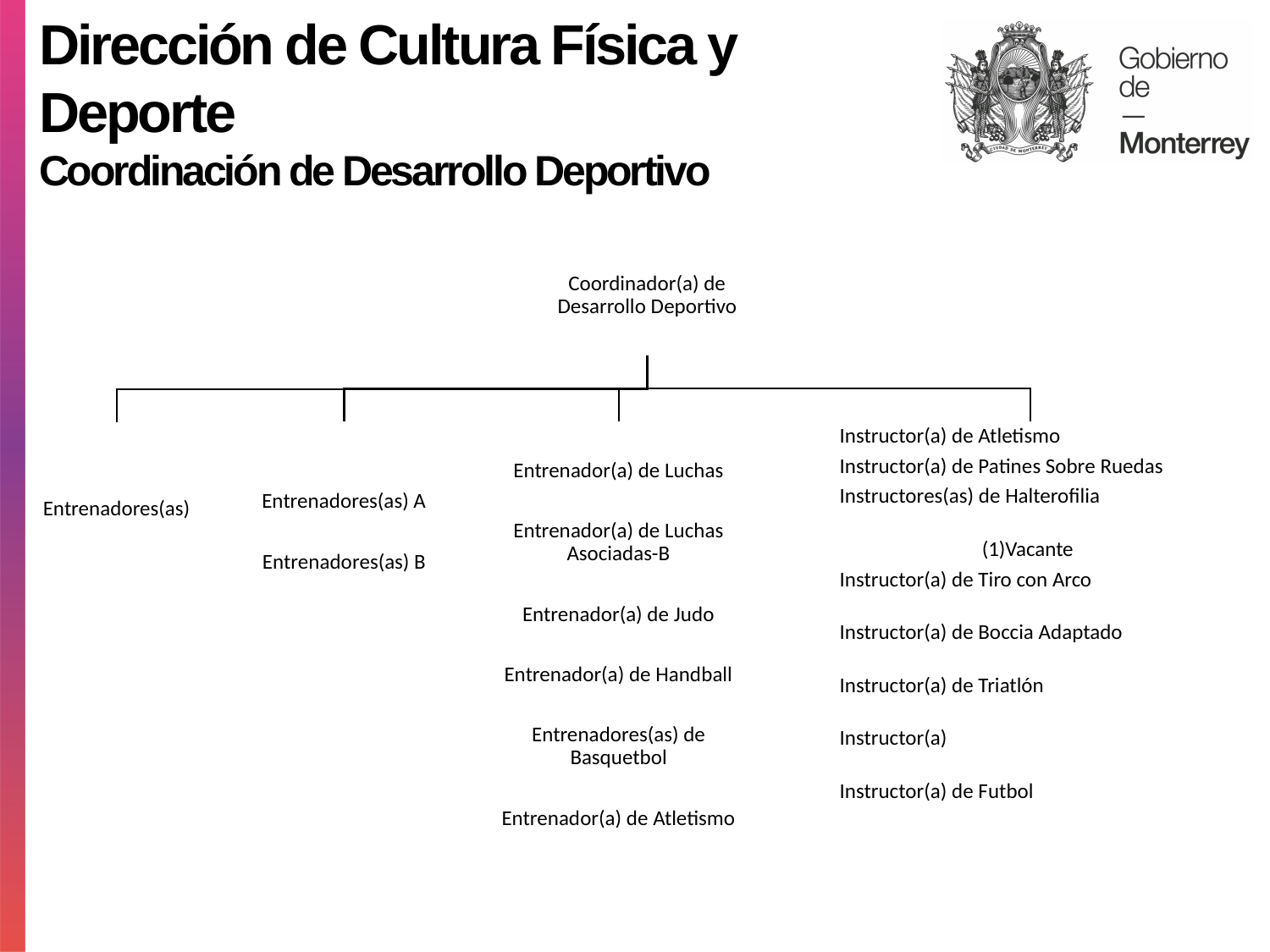

Dirección de Cultura Física y Deporte
Coordinación de Desarrollo Deportivo
Coordinador(a) de
Desarrollo Deportivo
Entrenadores(as)
Entrenadores(as) A

Entrenadores(as) B
Entrenador(a) de Luchas

Entrenador(a) de Luchas Asociadas-B

Entrenador(a) de Judo

Entrenador(a) de Handball

Entrenadores(as) de Basquetbol

Entrenador(a) de Atletismo
Instructor(a) de Atletismo
Instructor(a) de Patines Sobre Ruedas
Instructores(as) de Halterofilia
                                                                         (1)Vacante
Instructor(a) de Tiro con Arco
Instructor(a) de Boccia Adaptado
Instructor(a) de Triatlón
Instructor(a)
Instructor(a) de Futbol